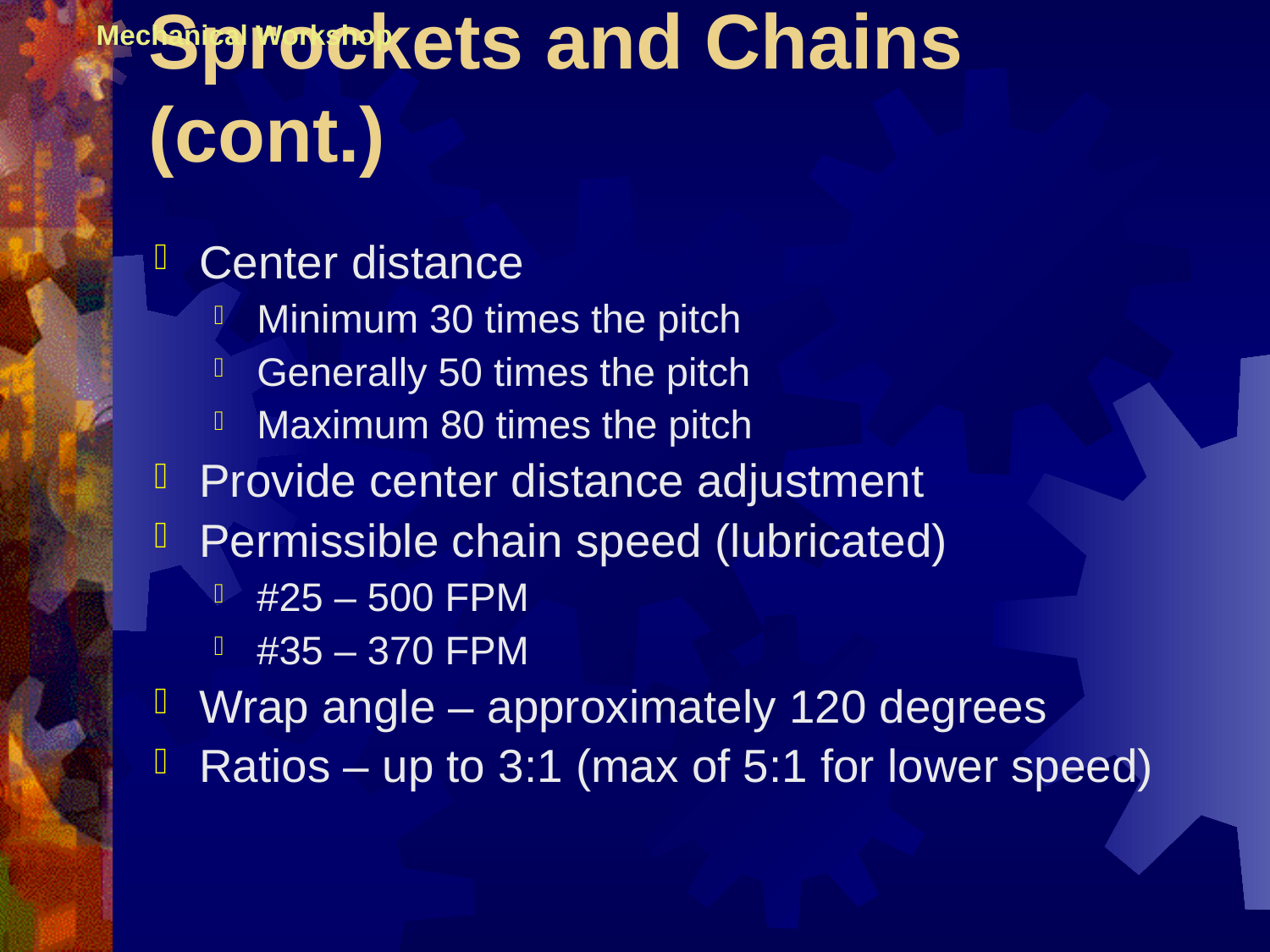

Mechanical Workshop
# Sprockets and Chains (cont.)
Center distance
Minimum 30 times the pitch
Generally 50 times the pitch
Maximum 80 times the pitch
Provide center distance adjustment
Permissible chain speed (lubricated)
#25 – 500 FPM
#35 – 370 FPM
Wrap angle – approximately 120 degrees
Ratios – up to 3:1 (max of 5:1 for lower speed)